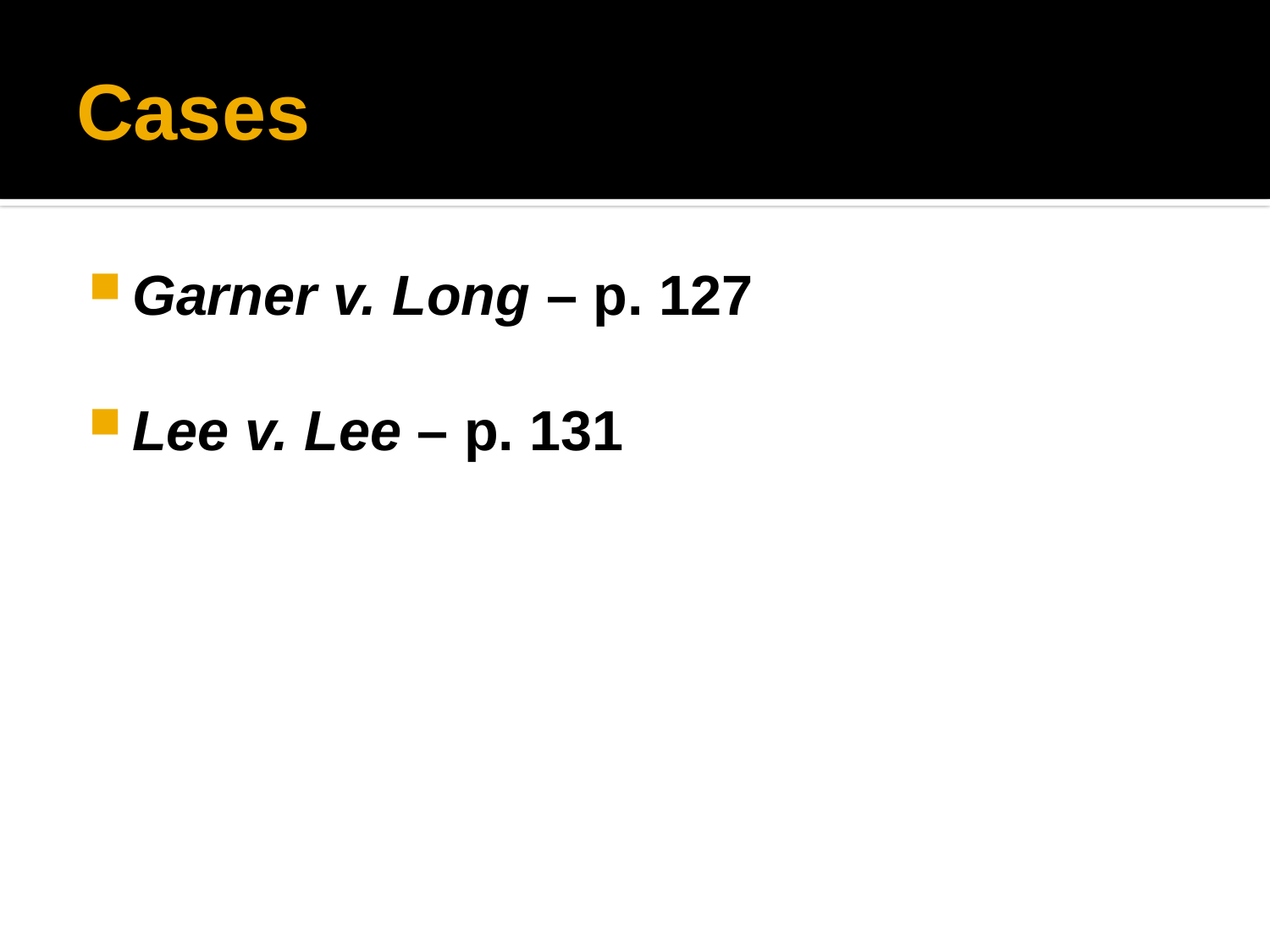

# Cases
Garner v. Long – p. 127

Lee v. Lee – p. 131